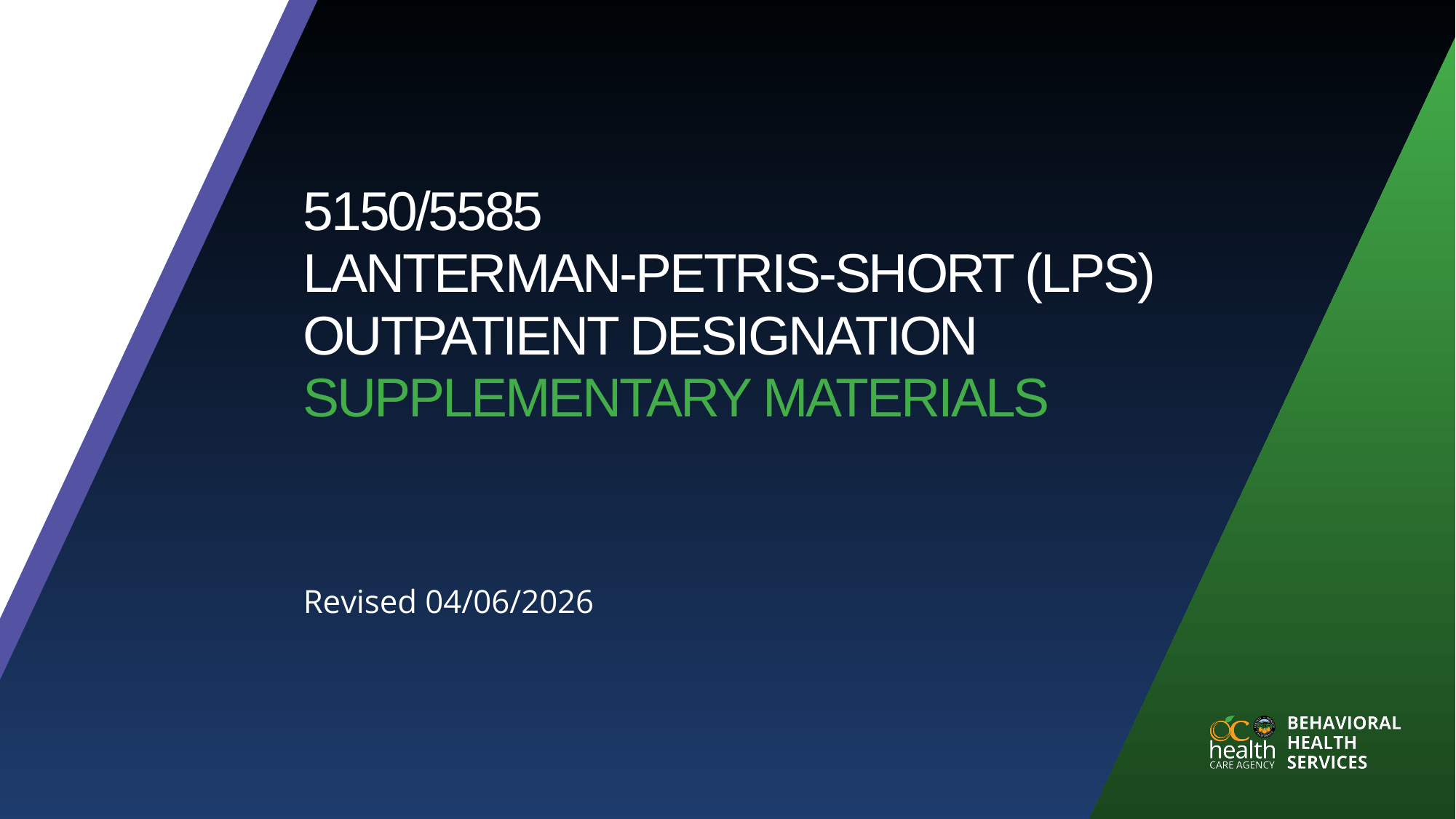

# 5150/5585 Lanterman-Petris-Short (LPS) Outpatient Designation Supplementary Materials
Revised 04/06/2026